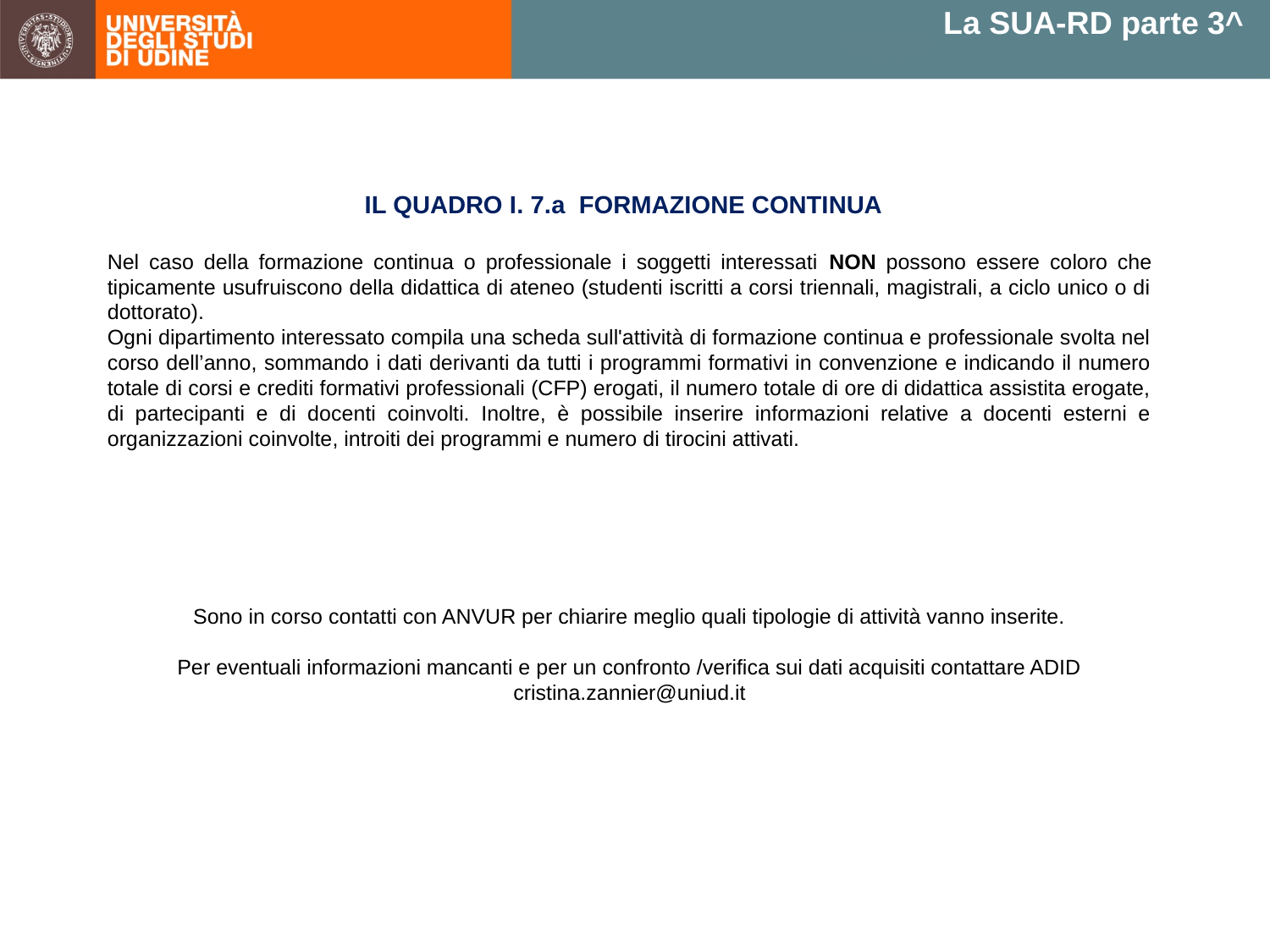

La SUA-RD parte 3^

IL QUADRO I. 7.a  FORMAZIONE CONTINUA

Nel caso della formazione continua o professionale i soggetti interessati NON possono essere coloro che tipicamente usufruiscono della didattica di ateneo (studenti iscritti a corsi triennali, magistrali, a ciclo unico o di dottorato).
Ogni dipartimento interessato compila una scheda sull'attività di formazione continua e professionale svolta nel corso dell’anno, sommando i dati derivanti da tutti i programmi formativi in convenzione e indicando il numero totale di corsi e crediti formativi professionali (CFP) erogati, il numero totale di ore di didattica assistita erogate, di partecipanti e di docenti coinvolti. Inoltre, è possibile inserire informazioni relative a docenti esterni e organizzazioni coinvolte, introiti dei programmi e numero di tirocini attivati.

Sono in corso contatti con ANVUR per chiarire meglio quali tipologie di attività vanno inserite.

Per eventuali informazioni mancanti e per un confronto /verifica sui dati acquisiti contattare ADID
cristina.zannier@uniud.it